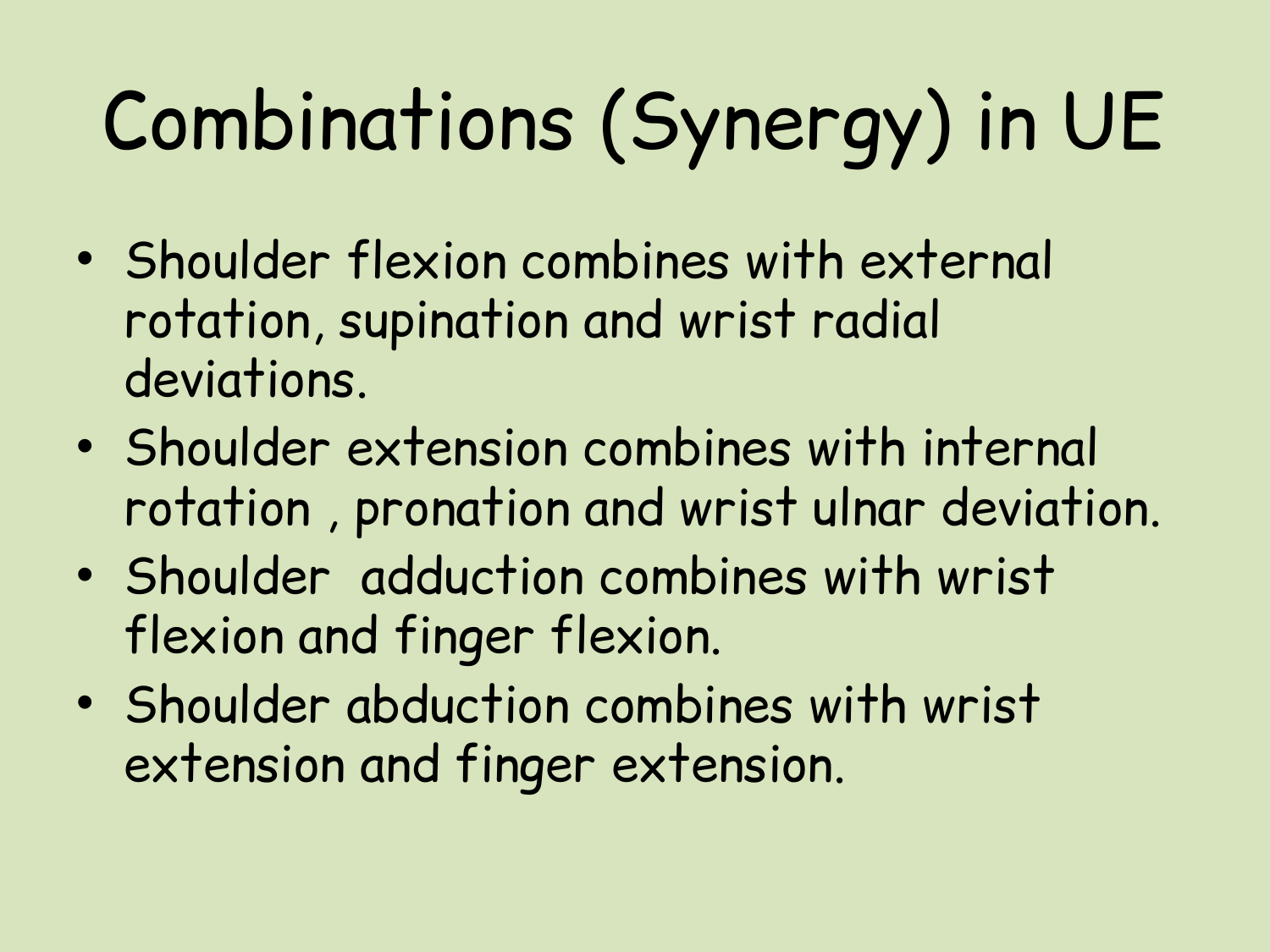

# Combinations (Synergy) in UE
Shoulder flexion combines with external rotation, supination and wrist radial deviations.
Shoulder extension combines with internal rotation , pronation and wrist ulnar deviation.
Shoulder  adduction combines with wrist flexion and finger flexion.
Shoulder abduction combines with wrist extension and finger extension.